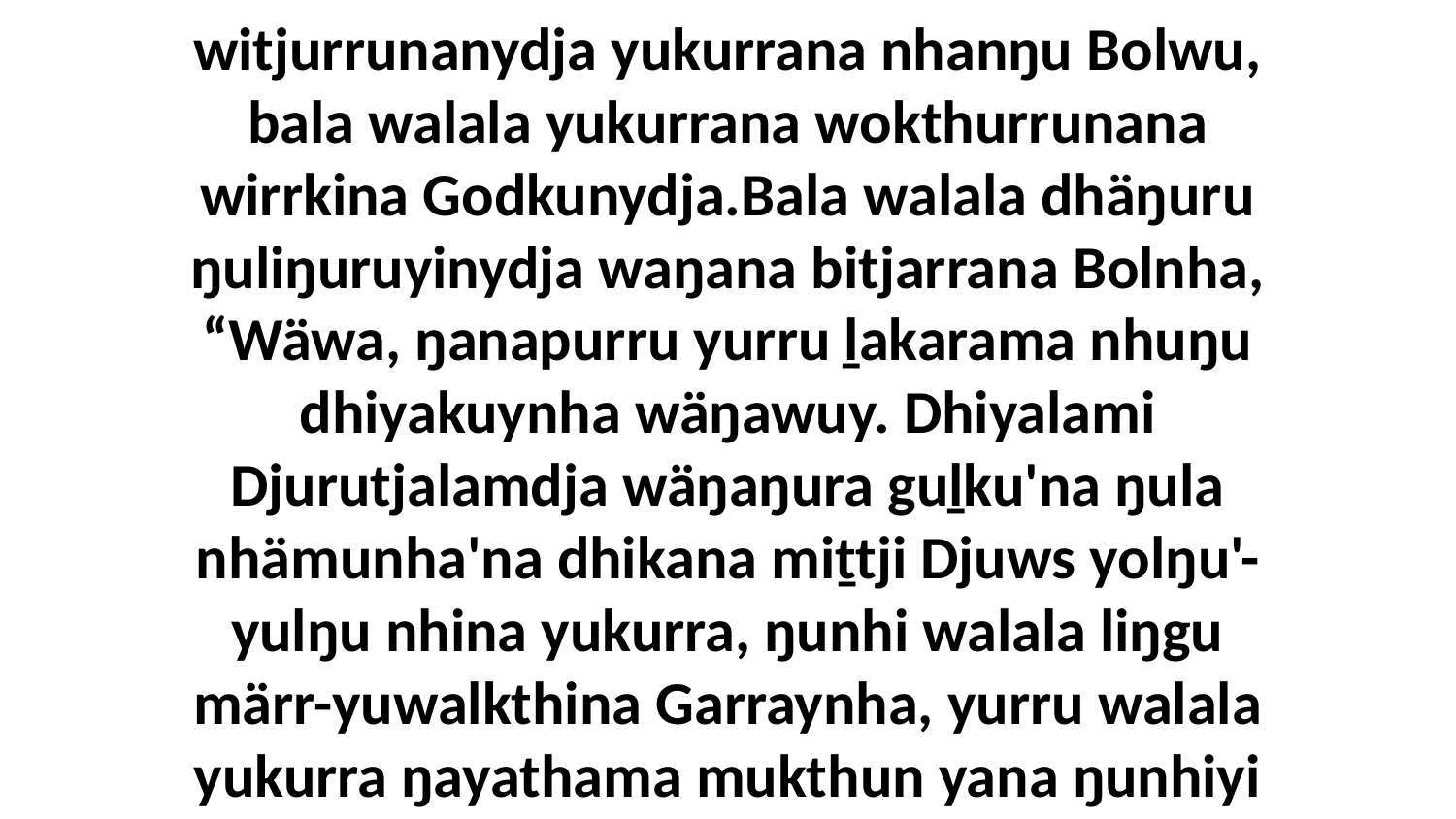

20 Gurrum'thurruna dhika walala mäkiri'-witjurrunanydja yukurrana nhanŋu Bolwu, bala walala yukurrana wokthurrunana wirrkina Godkunydja.Bala walala dhäŋuru ŋuliŋuruyinydja waŋana bitjarrana Bolnha, “Wäwa, ŋanapurru yurru ḻakarama nhuŋu dhiyakuynha wäŋawuy. Dhiyalami Djurutjalamdja wäŋaŋura guḻku'na ŋula nhämunha'na dhikana miṯtji Djuws yolŋu'-yulŋu nhina yukurra, ŋunhi walala liŋgu märr-yuwalkthina Garraynha, yurru walala yukurra ŋayathama mukthun yana ŋunhiyi baṯ bitjan ŋäthiliŋunydja rom.